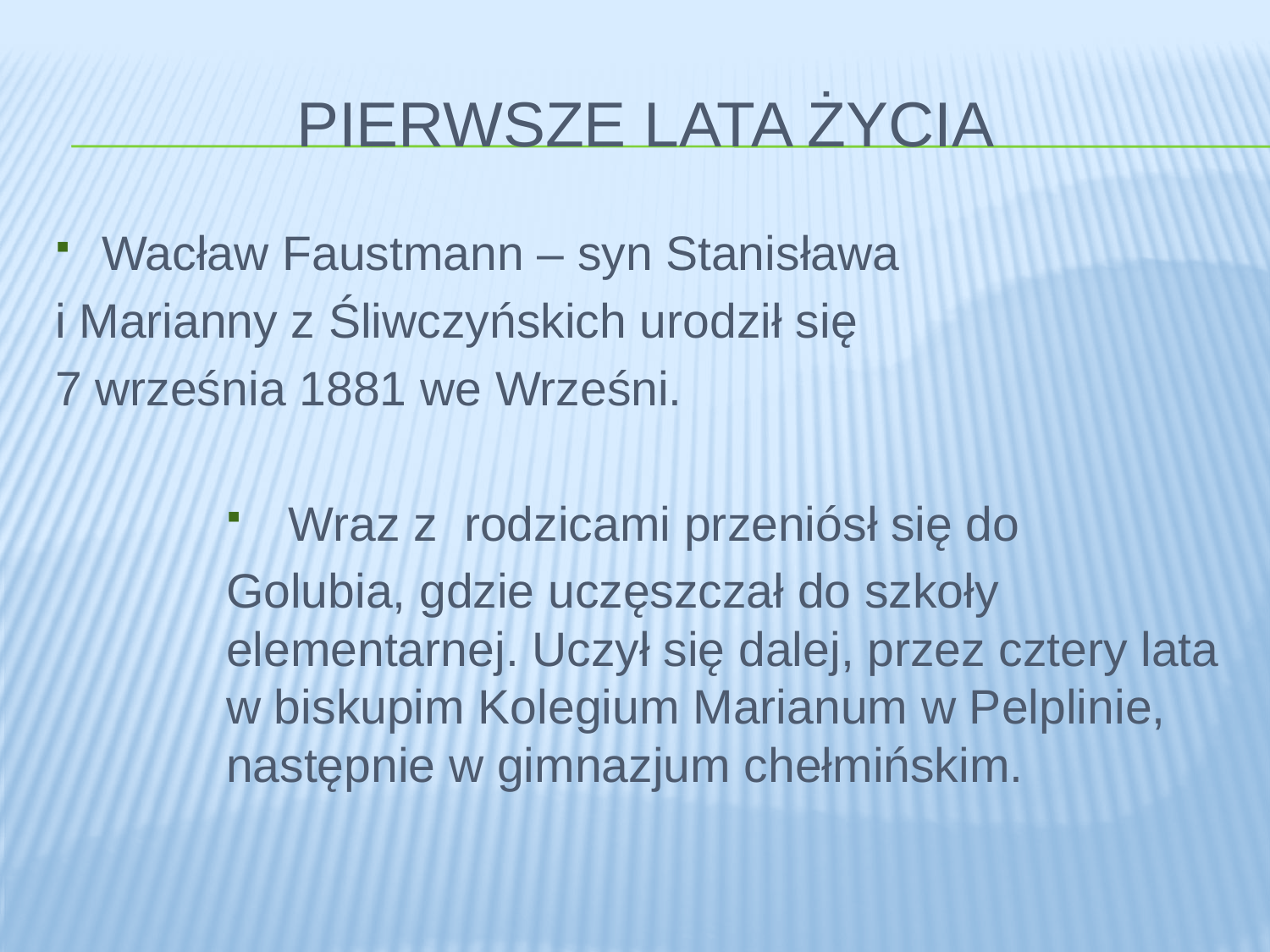

# Pierwsze lata życia
Wacław Faustmann – syn Stanisława
i Marianny z Śliwczyńskich urodził się
7 września 1881 we Wrześni.

Wraz z  rodzicami przeniósł się do
Golubia, gdzie uczęszczał do szkoły elementarnej. Uczył się dalej, przez cztery lata w biskupim Kolegium Marianum w Pelplinie, następnie w gimnazjum chełmińskim.